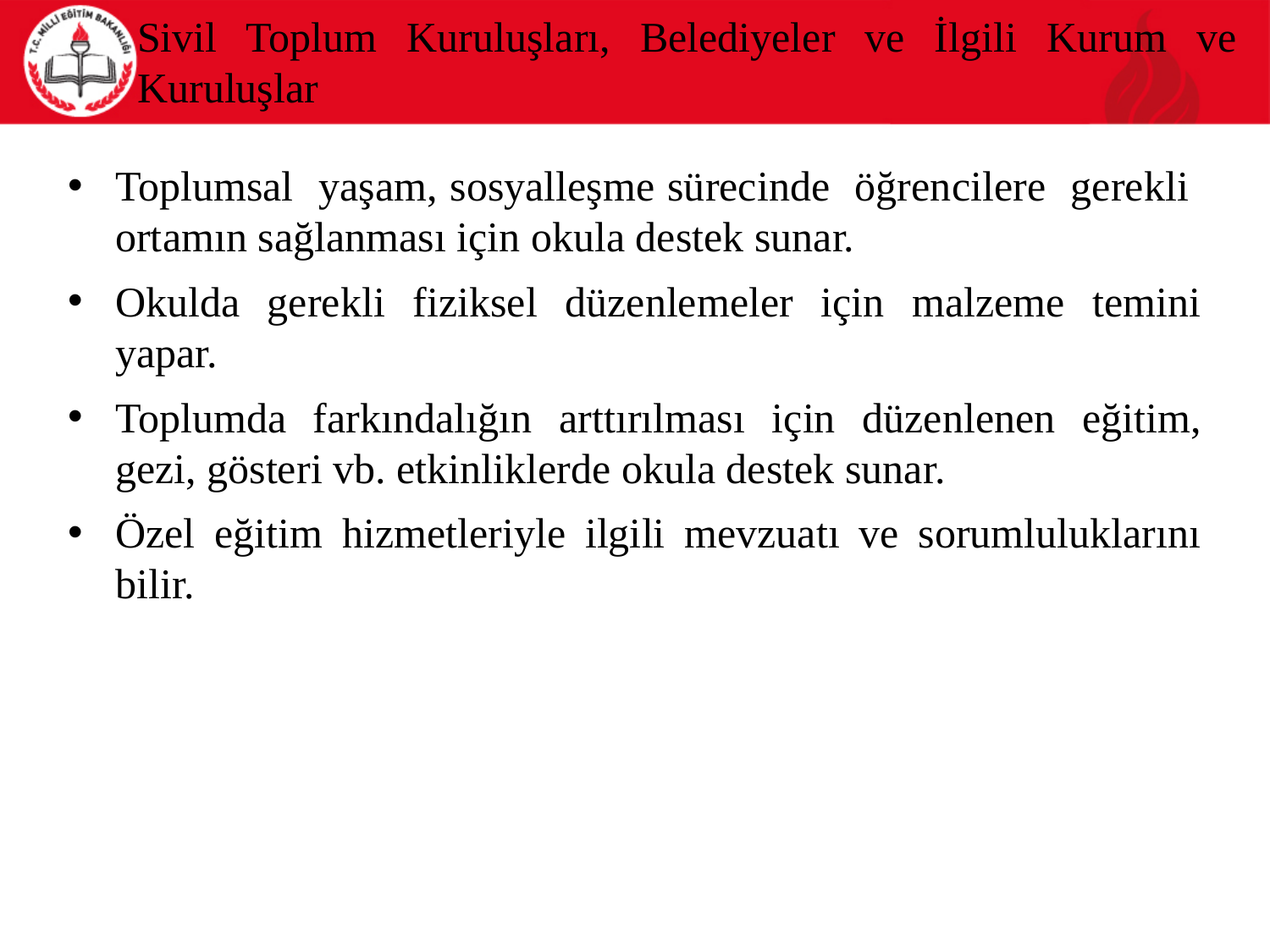

Sivil Toplum Kuruluşları, Belediyeler ve İlgili Kurum ve Kuruluşlar
Toplumsal  yaşam, sosyalleşme sürecinde  öğrencilere  gerekli  ortamın sağlanması için okula destek sunar.
Okulda gerekli fiziksel düzenlemeler için malzeme temini yapar.
Toplumda farkındalığın arttırılması için düzenlenen eğitim, gezi, gösteri vb. etkinliklerde okula destek sunar.
Özel eğitim hizmetleriyle ilgili mevzuatı ve sorumluluklarını bilir.